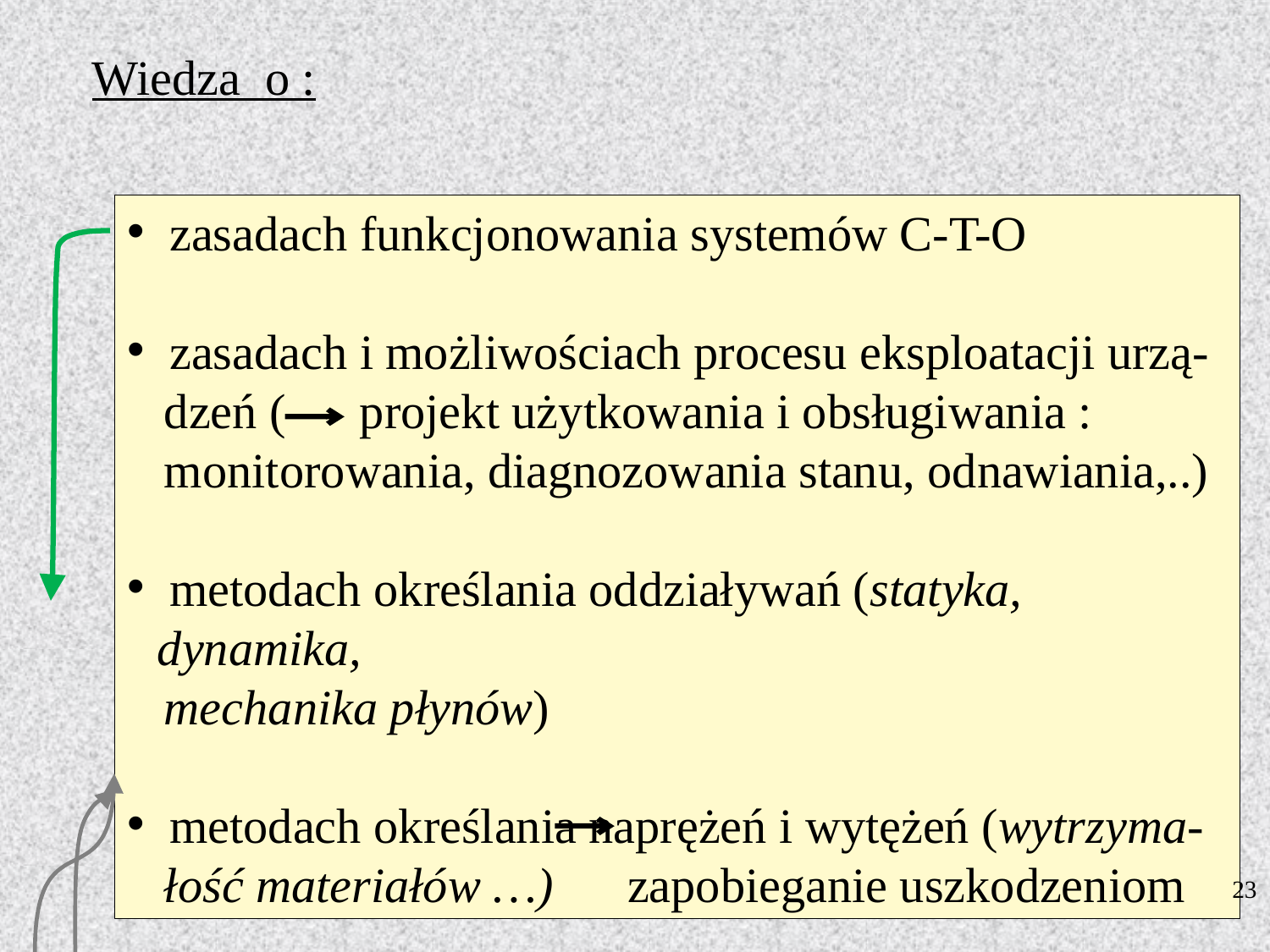

Wiedza  o :
 zasadach funkcjonowania systemów C-T-O

 zasadach i możliwościach procesu eksploatacji urzą-
   dzeń (      projekt użytkowania i obsługiwania :
   monitorowania, diagnozowania stanu, odnawiania,..)

 metodach określania oddziaływań (statyka, dynamika,
   mechanika płynów)

 metodach określania naprężeń i wytężeń (wytrzyma-
   łość materiałów …)      zapobieganie uszkodzeniom

23